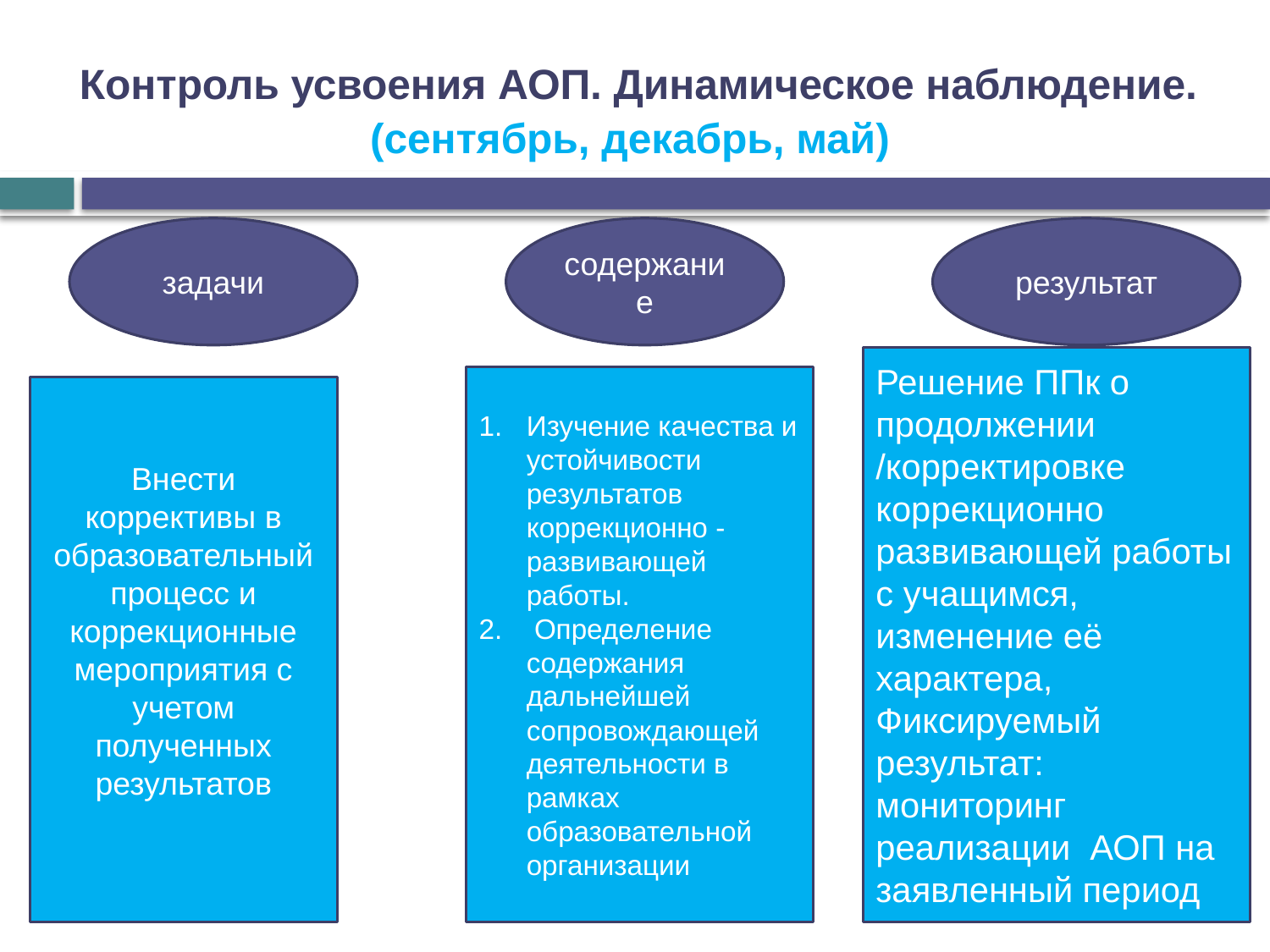

# Контроль усвоения АОП. Динамическое наблюдение. (сентябрь, декабрь, май)
задачи
содержание
результат
Решение ППк о продолжении /корректировке коррекционно развивающей работы с учащимся, изменение её характера,
Фиксируемый результат: мониторинг реализации  АОП на заявленный период
Изучение качества и устойчивости результатов коррекционно -развивающей работы.
 Определение содержания дальнейшей сопровождающей деятельности в рамках образовательной организации
Внести коррективы в образовательный процесс и коррекционные мероприятия с учетом полученных результатов